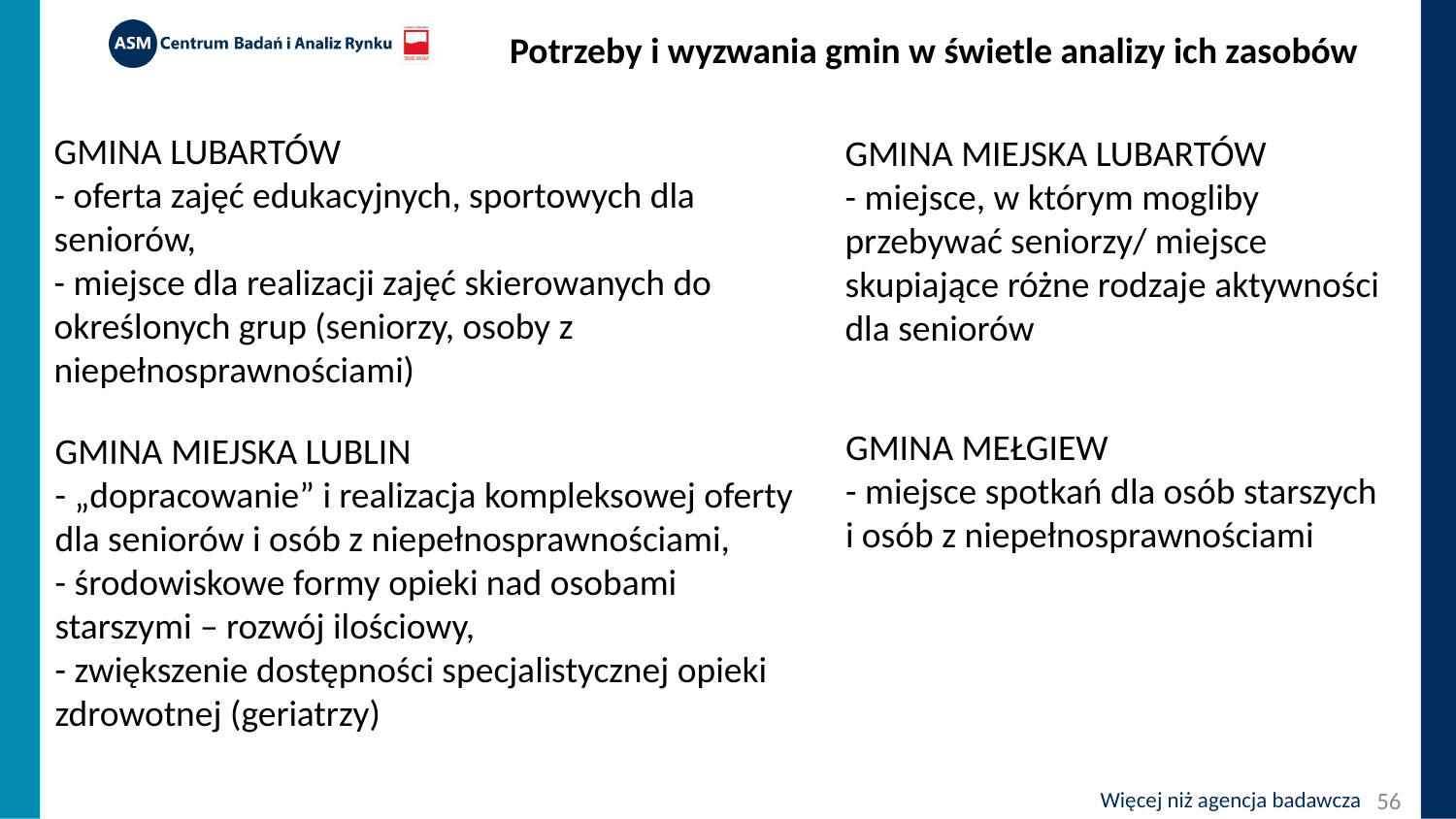

Potrzeby i wyzwania gmin w świetle analizy ich zasobów
GMINA LUBARTÓW
- oferta zajęć edukacyjnych, sportowych dla seniorów,
- miejsce dla realizacji zajęć skierowanych do określonych grup (seniorzy, osoby z niepełnosprawnościami)
GMINA MIEJSKA LUBARTÓW
- miejsce, w którym mogliby przebywać seniorzy/ miejsce skupiające różne rodzaje aktywności dla seniorów
GMINA MEŁGIEW
- miejsce spotkań dla osób starszych i osób z niepełnosprawnościami
GMINA MIEJSKA LUBLIN
- „dopracowanie” i realizacja kompleksowej oferty dla seniorów i osób z niepełnosprawnościami,
- środowiskowe formy opieki nad osobami starszymi – rozwój ilościowy,
- zwiększenie dostępności specjalistycznej opieki zdrowotnej (geriatrzy)
56